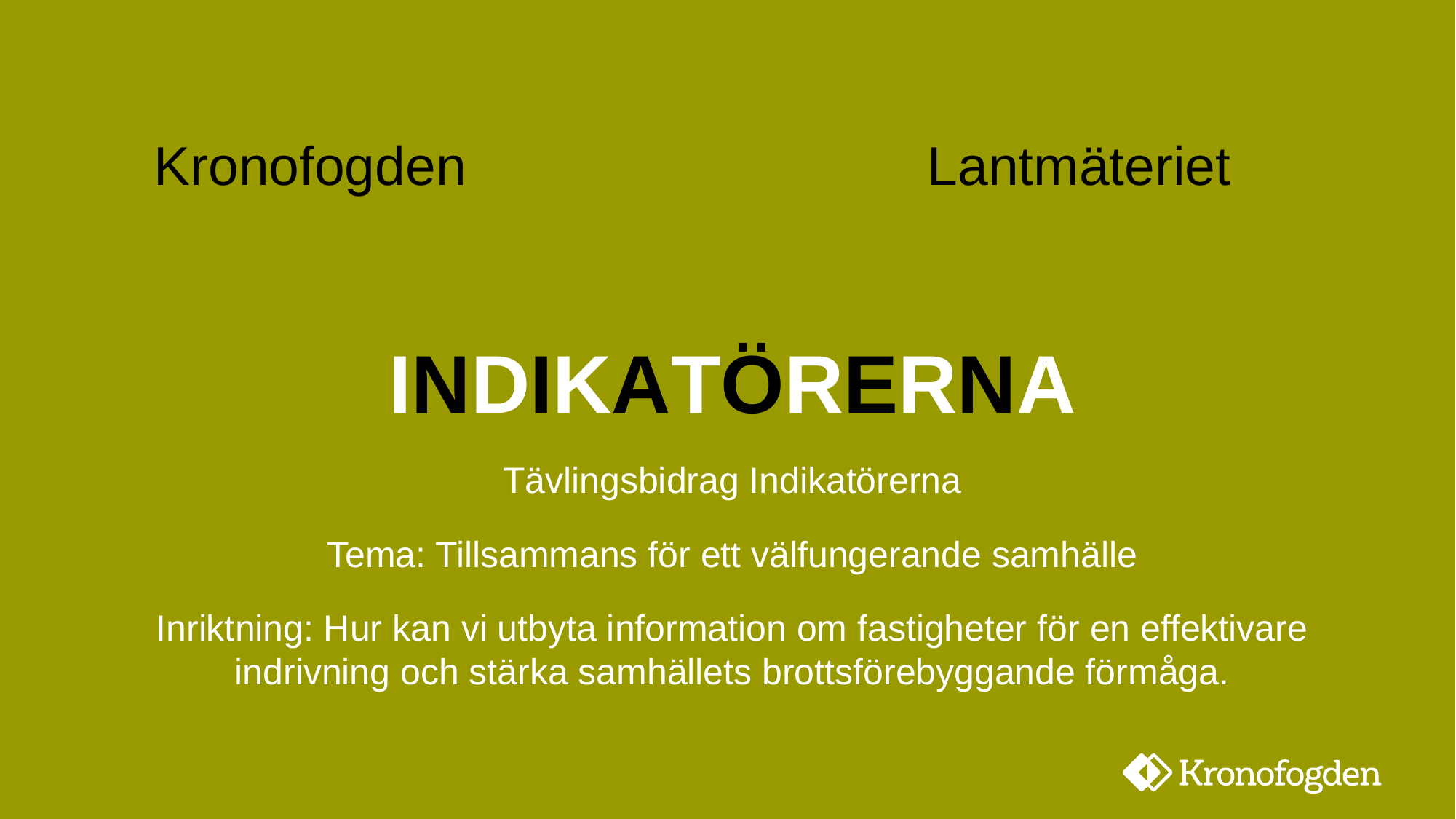

Kronofogden
Lantmäteriet
# INDIKATÖRERNA
Tävlingsbidrag Indikatörerna
Tema: Tillsammans för ett välfungerande samhälle
Inriktning: Hur kan vi utbyta information om fastigheter för en effektivare indrivning och stärka samhällets brottsförebyggande förmåga.